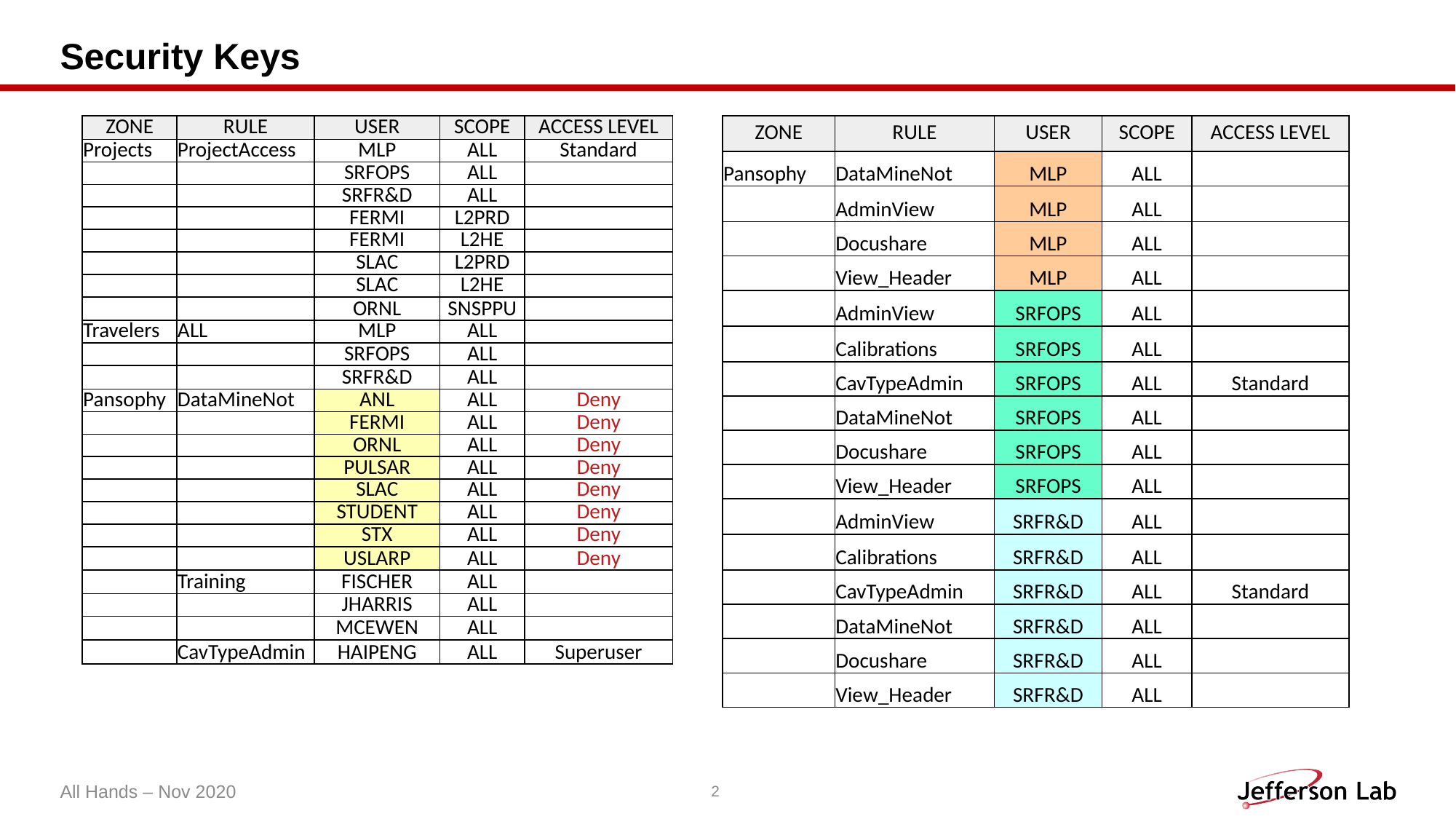

# Security Keys
| ZONE | RULE | USER | SCOPE | ACCESS LEVEL |
| --- | --- | --- | --- | --- |
| Pansophy | DataMineNot | MLP | ALL |  |
|  | AdminView | MLP | ALL |  |
|  | Docushare | MLP | ALL |  |
|  | View\_Header | MLP | ALL |  |
|  | AdminView | SRFOPS | ALL |  |
|  | Calibrations | SRFOPS | ALL |  |
|  | CavTypeAdmin | SRFOPS | ALL | Standard |
|  | DataMineNot | SRFOPS | ALL |  |
|  | Docushare | SRFOPS | ALL |  |
|  | View\_Header | SRFOPS | ALL |  |
|  | AdminView | SRFR&D | ALL |  |
|  | Calibrations | SRFR&D | ALL |  |
|  | CavTypeAdmin | SRFR&D | ALL | Standard |
|  | DataMineNot | SRFR&D | ALL |  |
|  | Docushare | SRFR&D | ALL |  |
|  | View\_Header | SRFR&D | ALL |  |
| ZONE | RULE | USER | SCOPE | ACCESS LEVEL |
| --- | --- | --- | --- | --- |
| Projects | ProjectAccess | MLP | ALL | Standard |
|  |  | SRFOPS | ALL |  |
|  |  | SRFR&D | ALL |  |
|  |  | FERMI | L2PRD |  |
|  |  | FERMI | L2HE |  |
|  |  | SLAC | L2PRD |  |
|  |  | SLAC | L2HE |  |
|  |  | ORNL | SNSPPU |  |
| Travelers | ALL | MLP | ALL |  |
|  |  | SRFOPS | ALL |  |
|  |  | SRFR&D | ALL |  |
| Pansophy | DataMineNot | ANL | ALL | Deny |
|  |  | FERMI | ALL | Deny |
|  |  | ORNL | ALL | Deny |
|  |  | PULSAR | ALL | Deny |
|  |  | SLAC | ALL | Deny |
|  |  | STUDENT | ALL | Deny |
|  |  | STX | ALL | Deny |
|  |  | USLARP | ALL | Deny |
|  | Training | FISCHER | ALL |  |
|  |  | JHARRIS | ALL |  |
|  |  | MCEWEN | ALL |  |
|  | CavTypeAdmin | HAIPENG | ALL | Superuser |
All Hands – Nov 2020
2